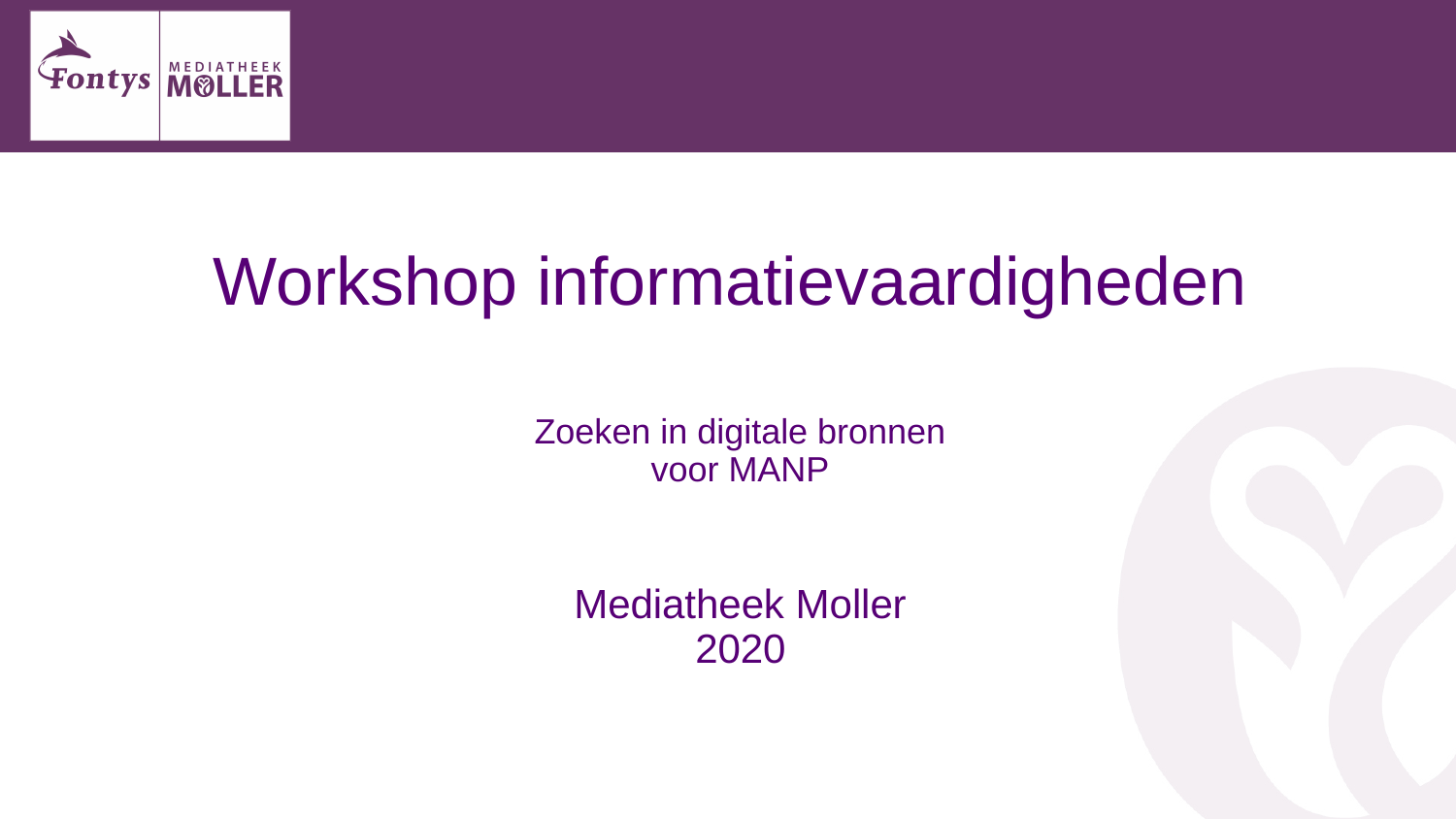

Workshop informatievaardigheden
Zoeken in digitale bronnen
voor MANP
Mediatheek Moller
2020